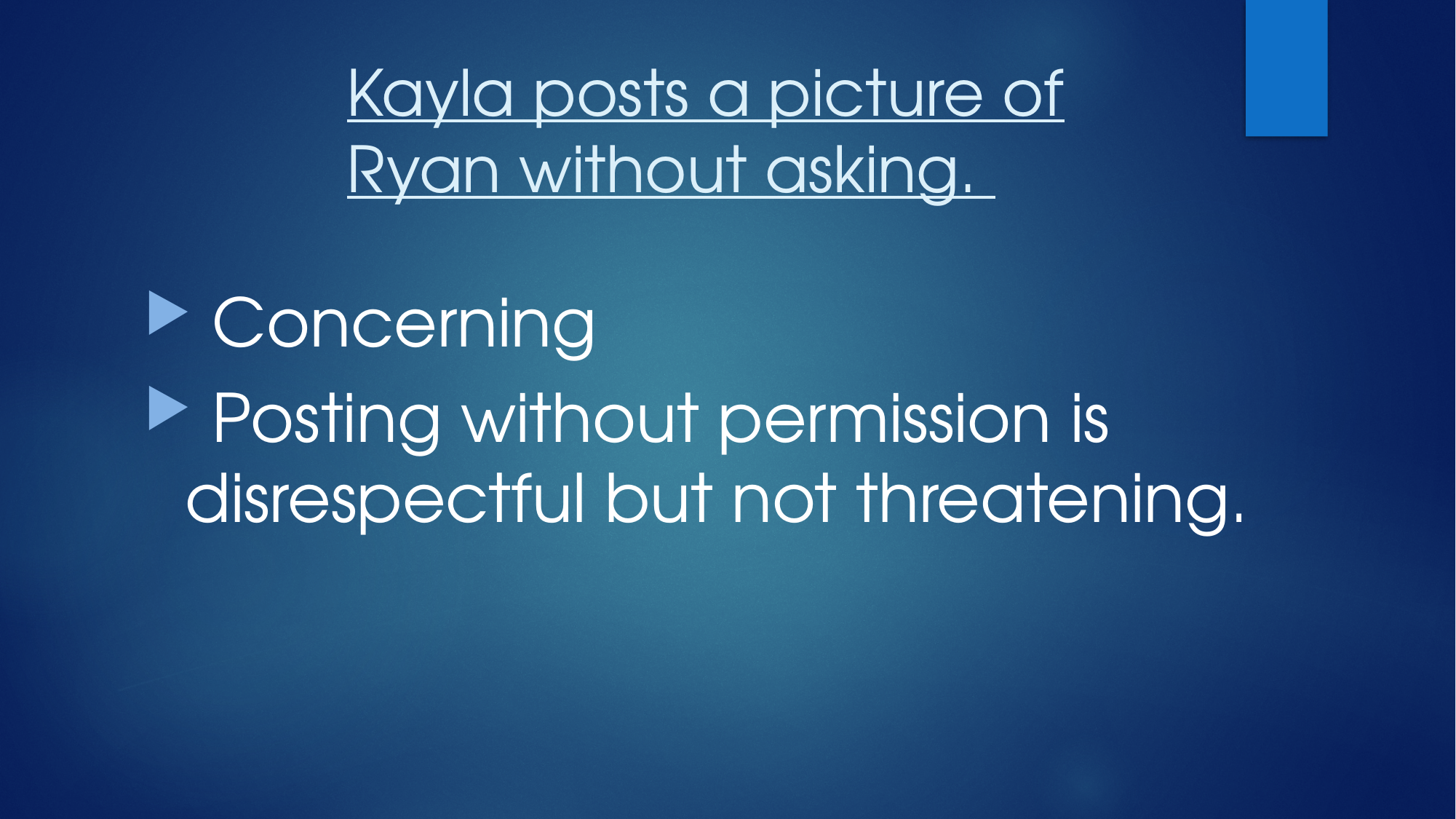

# Kayla posts a picture of Ryan without asking.
 Concerning
 Posting without permission is disrespectful but not threatening.